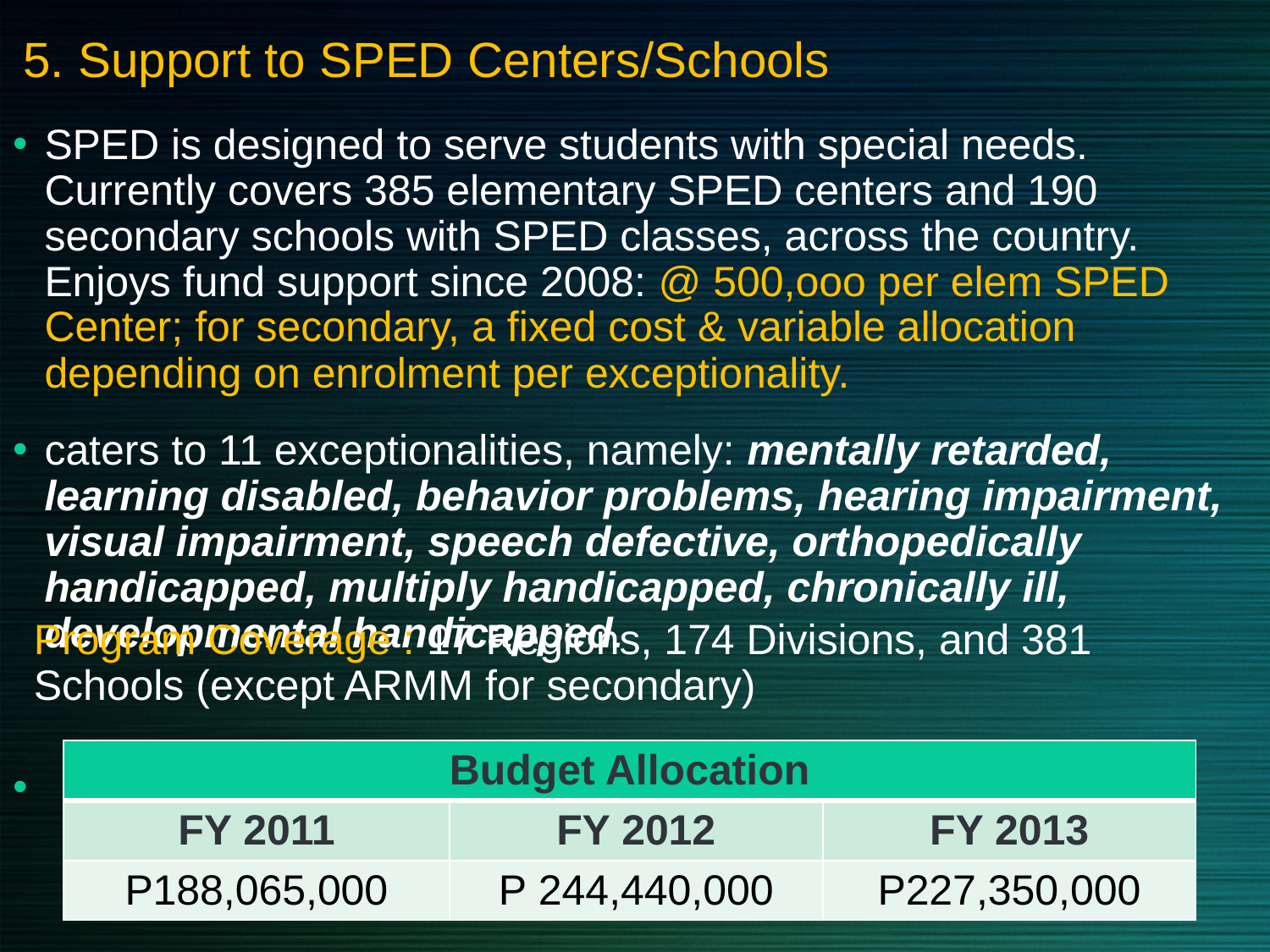

5. Support to SPED Centers/Schools
SPED is designed to serve students with special needs. Currently covers 385 elementary SPED centers and 190 secondary schools with SPED classes, across the country. Enjoys fund support since 2008: @ 500,ooo per elem SPED Center; for secondary, a fixed cost & variable allocation depending on enrolment per exceptionality.
caters to 11 exceptionalities, namely: mentally retarded, learning disabled, behavior problems, hearing impairment, visual impairment, speech defective, orthopedically handicapped, multiply handicapped, chronically ill, developmental handicapped.

Program Coverage : 17 Regions, 174 Divisions, and 381 Schools (except ARMM for secondary)
| Budget Allocation |  |  |
| --- | --- | --- |
| FY 2011 | FY 2012 | FY 2013 |
| P188,065,000 | P 244,440,000 | P227,350,000 |